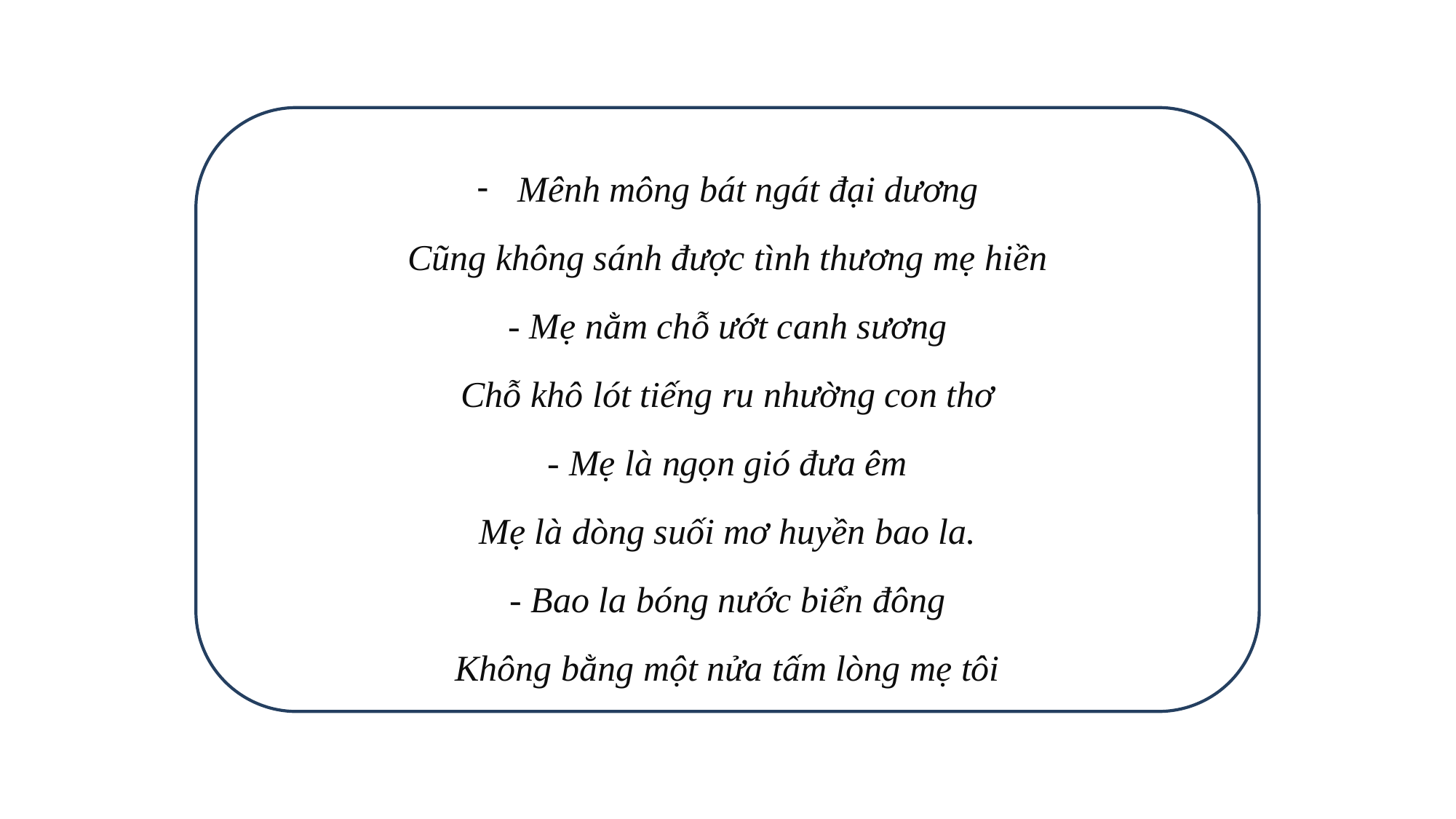

Mênh mông bát ngát đại dương
Cũng không sánh được tình thương mẹ hiền
- Mẹ nằm chỗ ướt canh sương
Chỗ khô lót tiếng ru nhường con thơ
- Mẹ là ngọn gió đưa êm
Mẹ là dòng suối mơ huyền bao la.
- Bao la bóng nước biển đông
Không bằng một nửa tấm lòng mẹ tôi